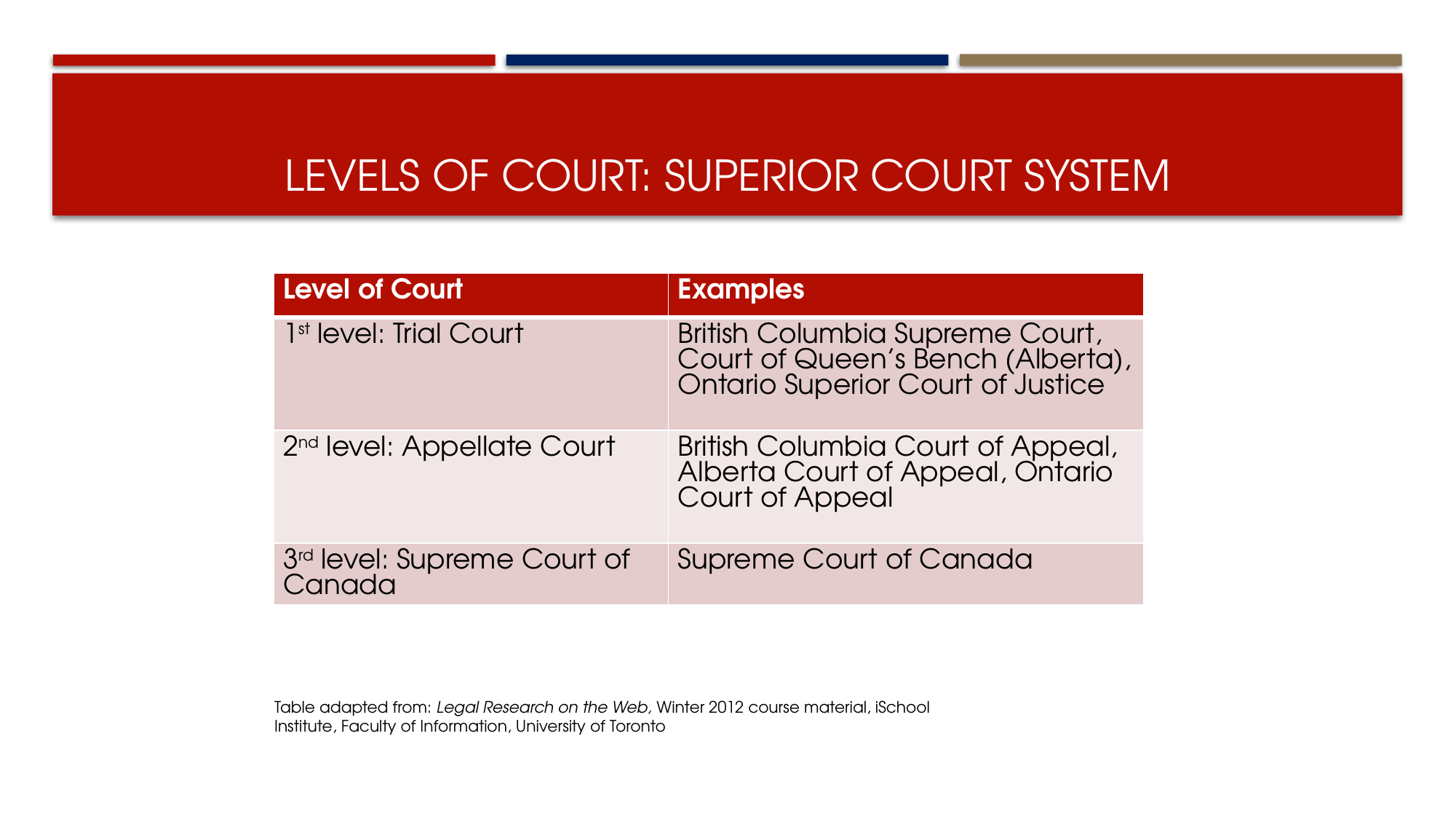

# Levels of Court: Superior Court System
| Level of Court | Examples |
| --- | --- |
| 1st level: Trial Court | British Columbia Supreme Court, Court of Queen’s Bench (Alberta), Ontario Superior Court of Justice |
| 2nd level: Appellate Court | British Columbia Court of Appeal, Alberta Court of Appeal, Ontario Court of Appeal |
| 3rd level: Supreme Court of Canada | Supreme Court of Canada |
Table adapted from: Legal Research on the Web, Winter 2012 course material, iSchool Institute, Faculty of Information, University of Toronto